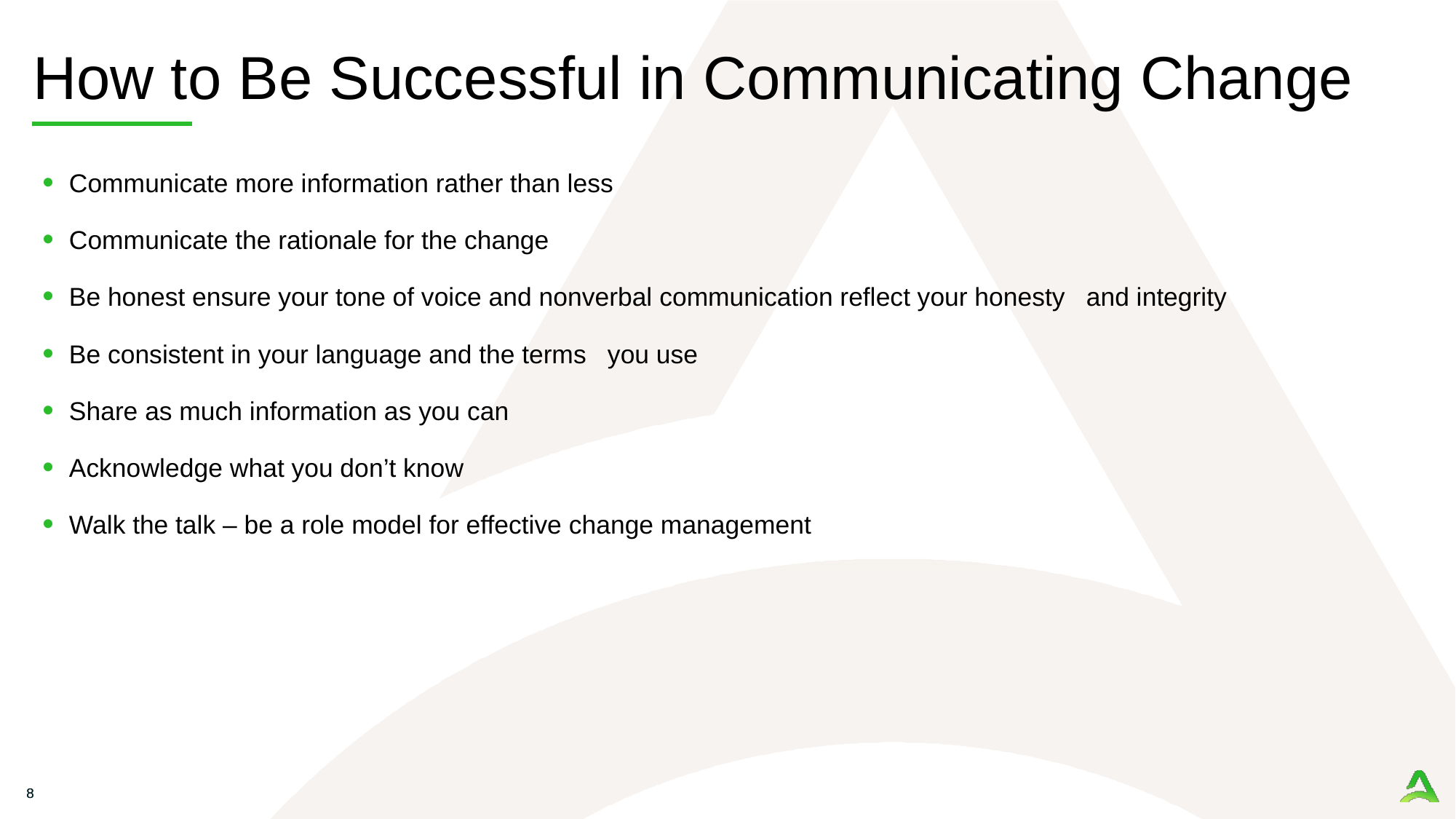

# How to Be Successful in Communicating Change
Communicate more information rather than less
Communicate the rationale for the change
Be honest ensure your tone of voice and nonverbal communication reflect your honesty   and integrity
Be consistent in your language and the terms   you use
Share as much information as you can
Acknowledge what you don’t know
Walk the talk – be a role model for effective change management